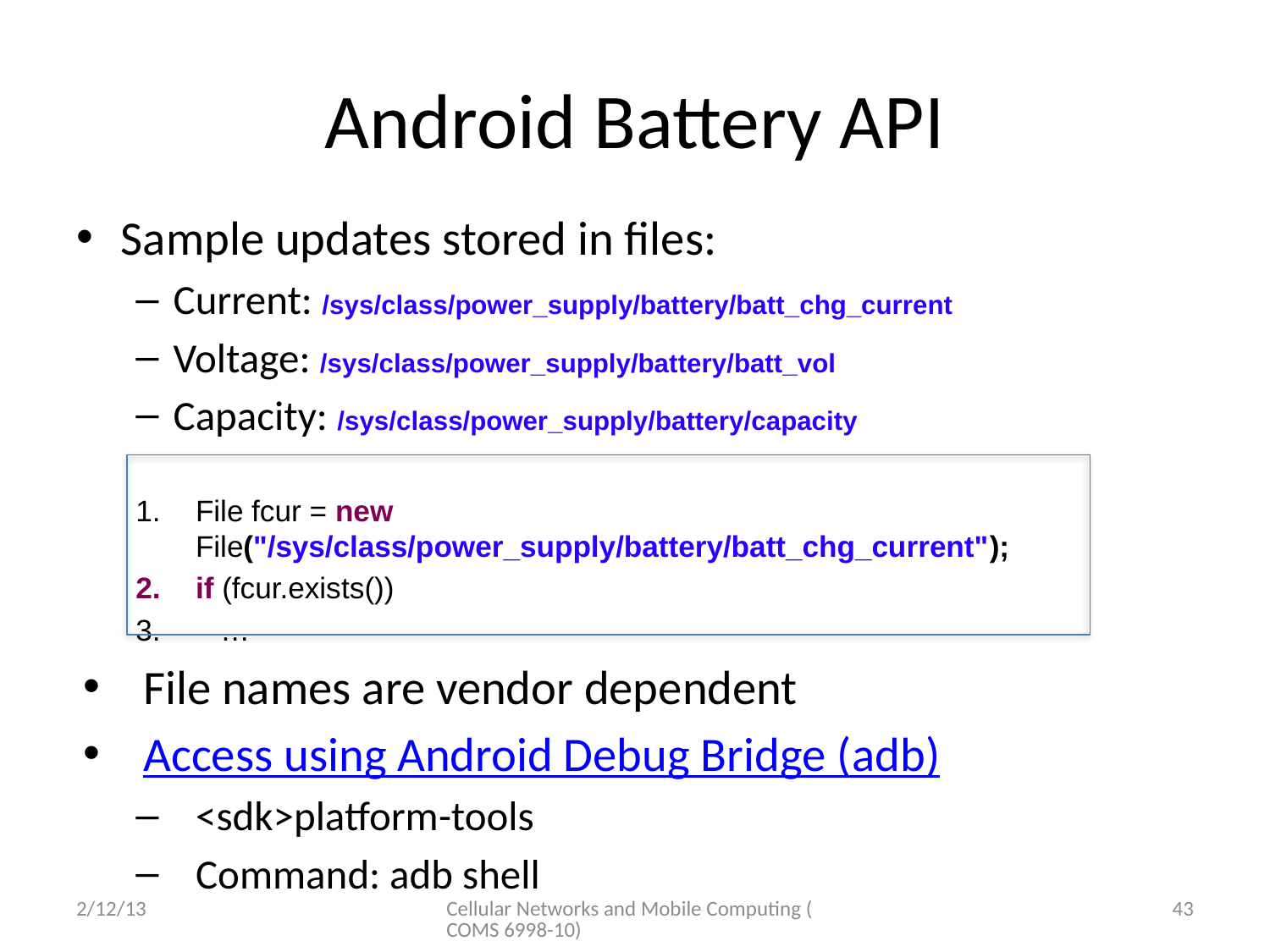

# Android Battery API
Sample updates stored in files:
Current: /sys/class/power_supply/battery/batt_chg_current
Voltage: /sys/class/power_supply/battery/batt_vol
Capacity: /sys/class/power_supply/battery/capacity

File fcur = new File("/sys/class/power_supply/battery/batt_chg_current");
if (fcur.exists())
   …
File names are vendor dependent
Access using Android Debug Bridge (adb)
<sdk>platform-tools
Command: adb shell

2/12/13
Cellular Networks and Mobile Computing (COMS 6998-10)
43